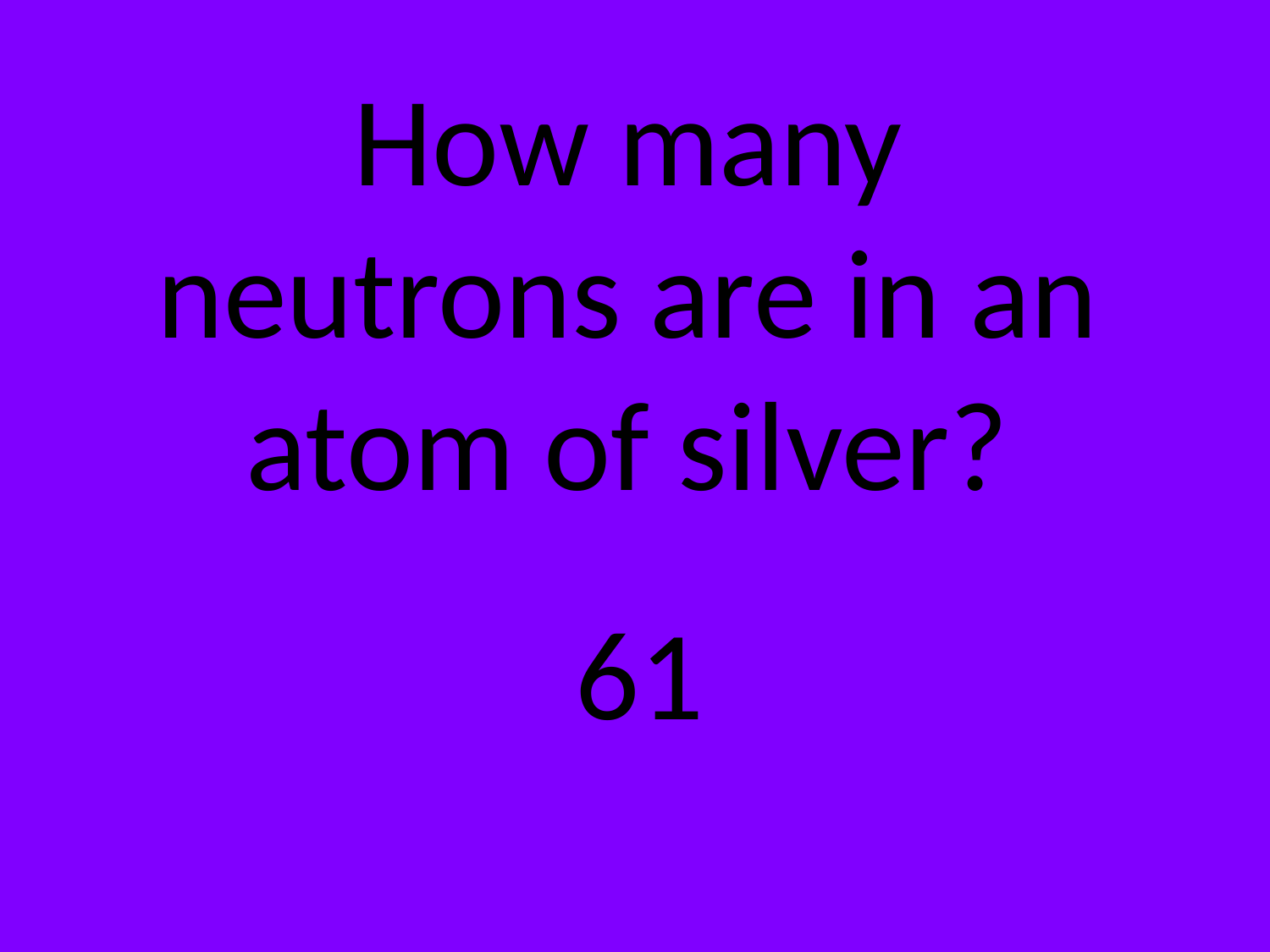

How many neutrons are in an atom of silver?
61